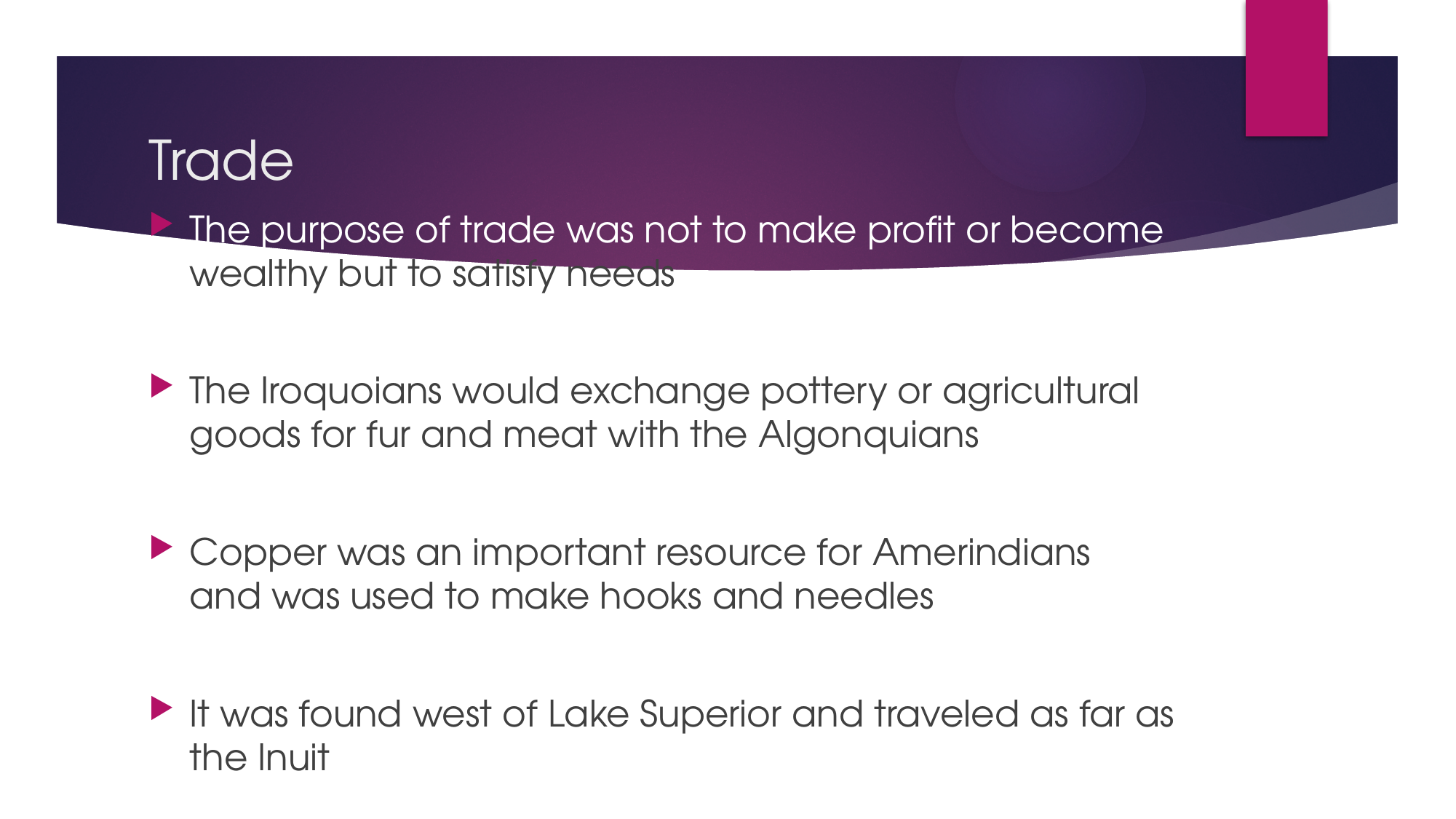

# Trade
The purpose of trade was not to make profit or become wealthy but to satisfy needs

The Iroquoians would exchange pottery or agricultural goods for fur and meat with the Algonquians

Copper was an important resource for Amerindians  and was used to make hooks and needles

It was found west of Lake Superior and traveled as far as the Inuit